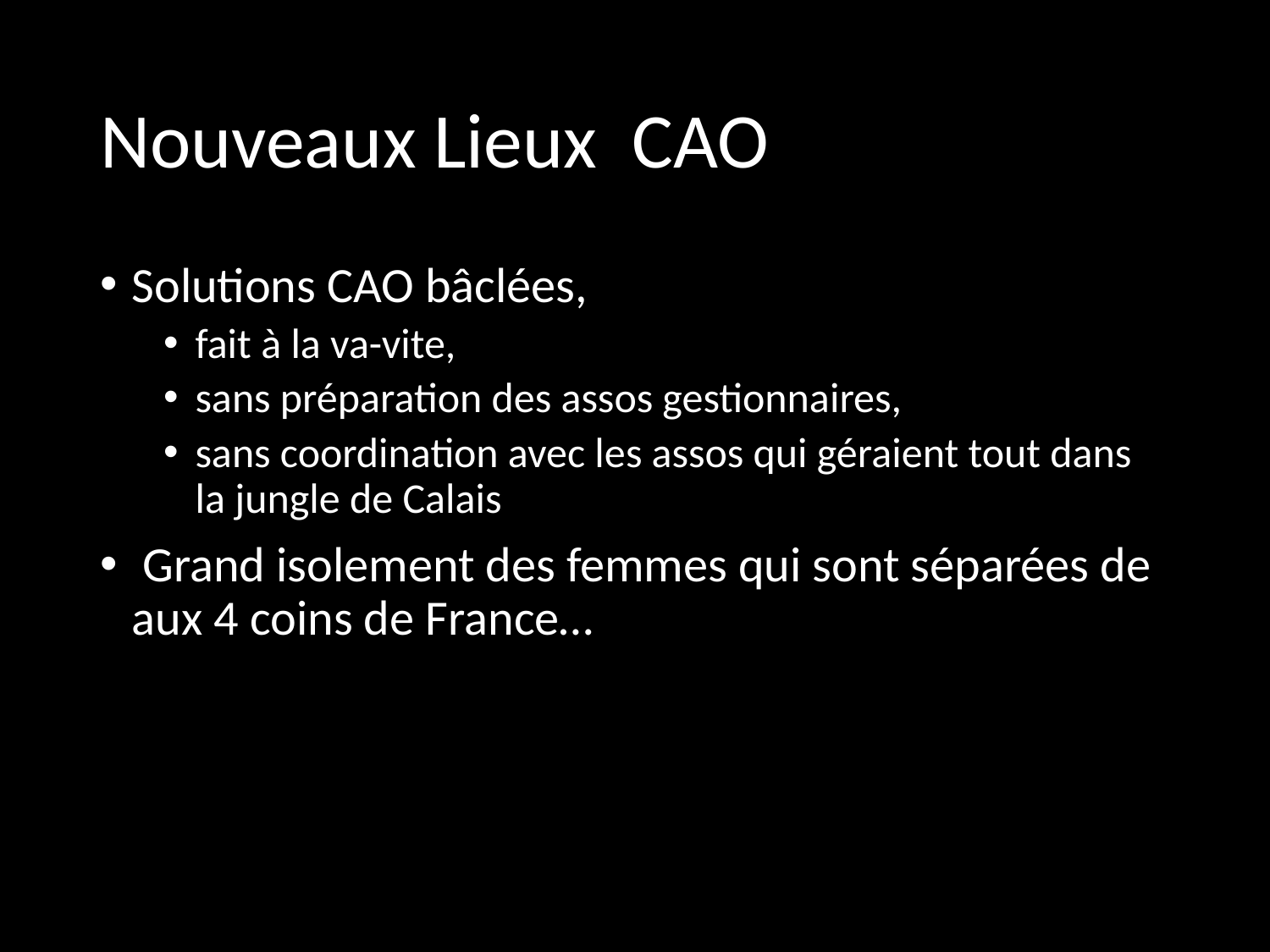

# Nouveaux Lieux  CAO
Solutions CAO bâclées,
fait à la va-vite,
sans préparation des assos gestionnaires,
sans coordination avec les assos qui géraient tout dans la jungle de Calais
 Grand isolement des femmes qui sont séparées de aux 4 coins de France…